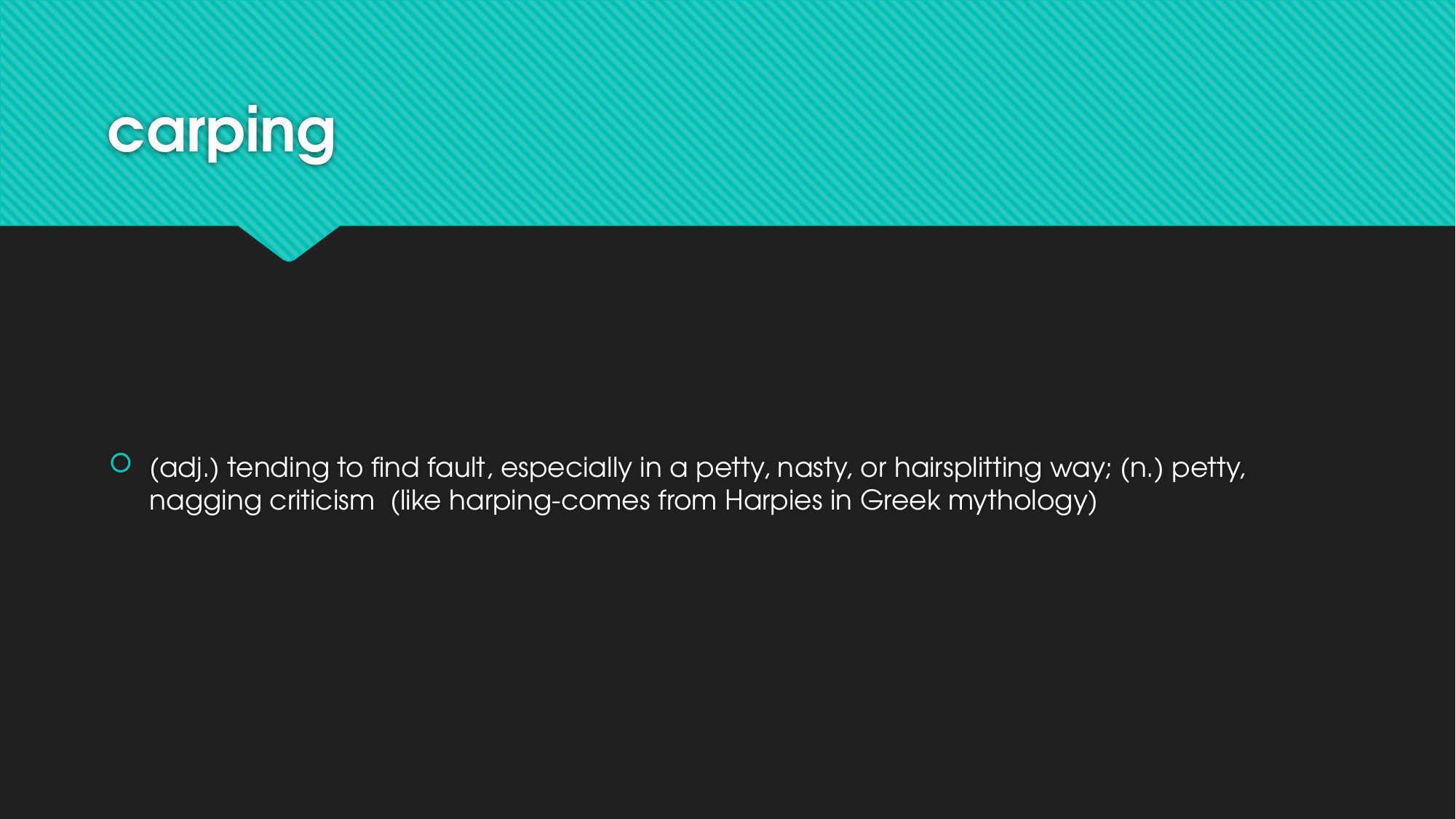

# carping
(adj.) tending to find fault, especially in a petty, nasty, or hairsplitting way; (n.) petty, nagging criticism  (like harping-comes from Harpies in Greek mythology)